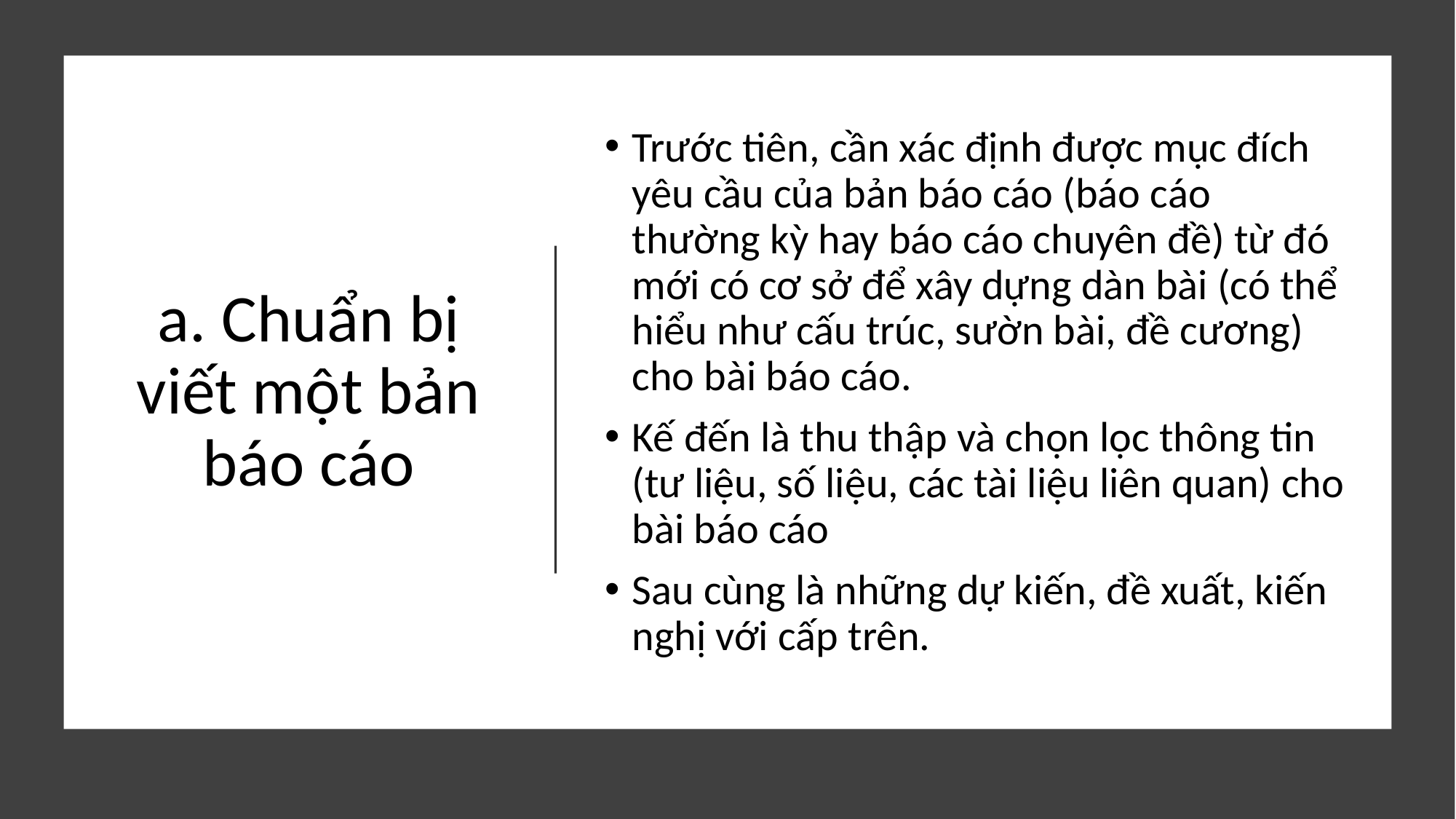

# a. Chuẩn bị viết một bản báo cáo
Trước tiên, cần xác định được mục đích yêu cầu của bản báo cáo (báo cáo thường kỳ hay báo cáo chuyên đề) từ đó mới có cơ sở để xây dựng dàn bài (có thể hiểu như cấu trúc, sườn bài, đề cương) cho bài báo cáo.
Kế đến là thu thập và chọn lọc thông tin (tư liệu, số liệu, các tài liệu liên quan) cho bài báo cáo
Sau cùng là những dự kiến, đề xuất, kiến nghị với cấp trên.